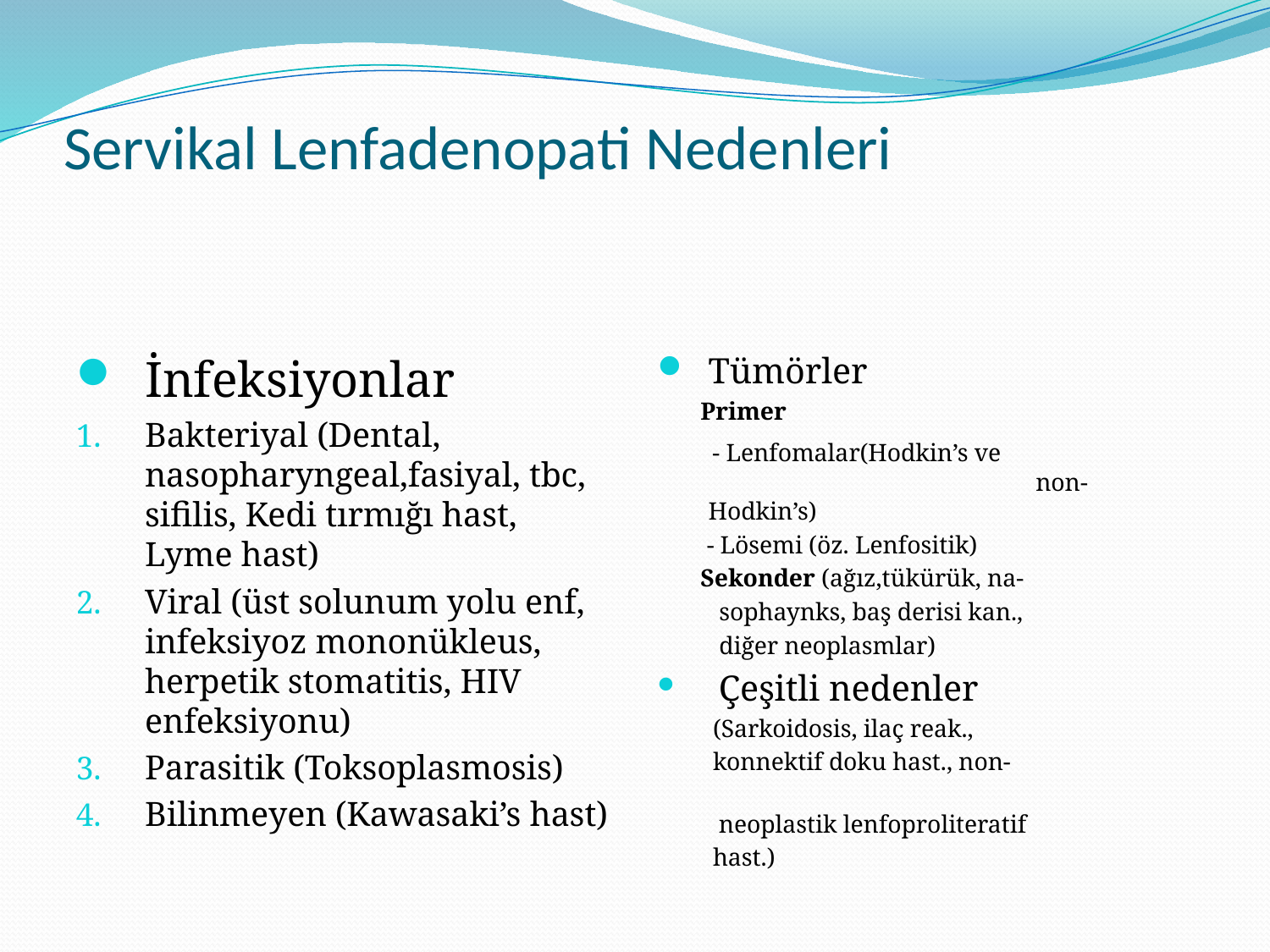

# Servikal Lenfadenopati Nedenleri

İnfeksiyonlar
Bakteriyal (Dental, nasopharyngeal,fasiyal, tbc, sifilis, Kedi tırmığı hast, Lyme hast)
Viral (üst solunum yolu enf, infeksiyoz mononükleus, herpetik stomatitis, HIV enfeksiyonu)
Parasitik (Toksoplasmosis)
Bilinmeyen (Kawasaki’s hast)
Tümörler
       Primer
       - Lenfomalar(Hodkin’s ve                                                                       	  non-Hodkin’s)
        - Lösemi (öz. Lenfositik)
       Sekonder (ağız,tükürük, na-
          sophaynks, baş derisi kan.,
          diğer neoplasmlar)
     Çeşitli nedenler
         (Sarkoidosis, ilaç reak.,
         konnektif doku hast., non-
	     neoplastik lenfoproliteratif
         hast.)